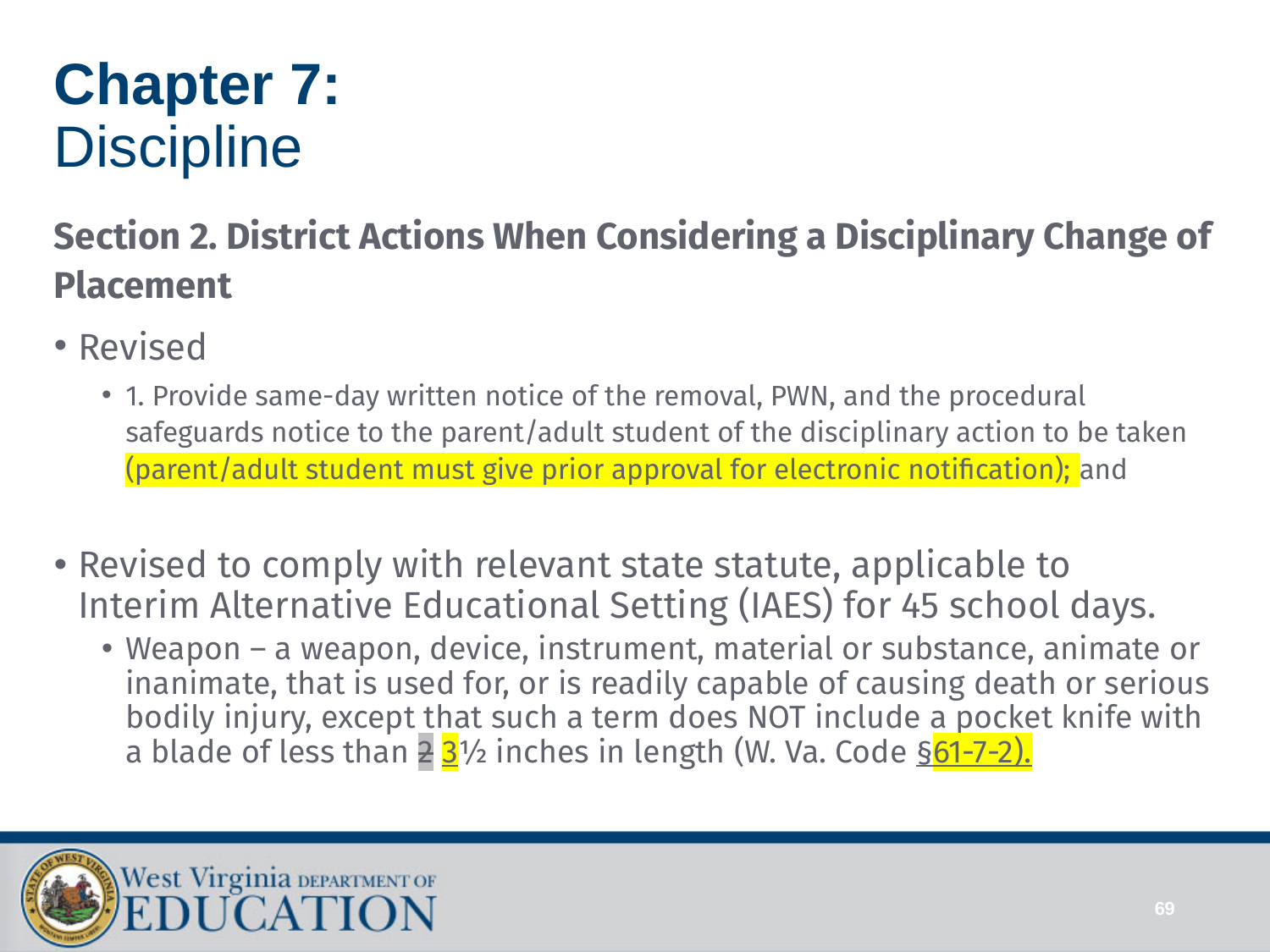

# Chapter 7: Discipline
Section 2. District Actions When Considering a Disciplinary Change of Placement
Revised
1. Provide same-day written notice of the removal, PWN, and the procedural safeguards notice to the parent/adult student of the disciplinary action to be taken (parent/adult student must give prior approval for electronic notification); and

Revised to comply with relevant state statute, applicable to Interim Alternative Educational Setting (IAES) for 45 school days.
Weapon – a weapon, device, instrument, material or substance, animate or inanimate, that is used for, or is readily capable of causing death or serious bodily injury, except that such a term does NOT include a pocket knife with a blade of less than 2 3½ inches in length (W. Va. Code §61-7-2).
69